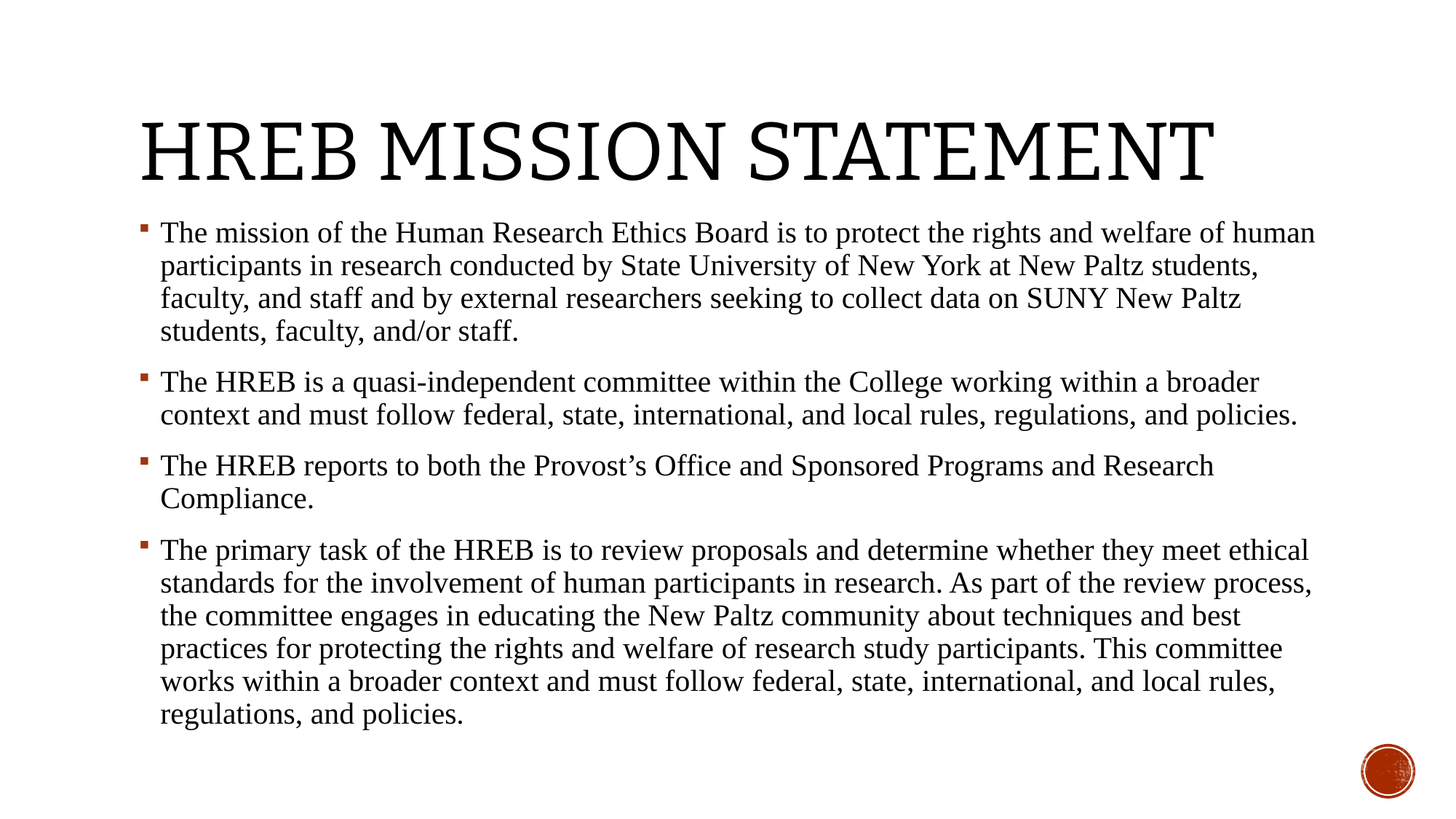

# HREB Mission Statement
The mission of the Human Research Ethics Board is to protect the rights and welfare of human participants in research conducted by State University of New York at New Paltz students, faculty, and staff and by external researchers seeking to collect data on SUNY New Paltz students, faculty, and/or staff.
The HREB is a quasi-independent committee within the College working within a broader context and must follow federal, state, international, and local rules, regulations, and policies.
The HREB reports to both the Provost’s Office and Sponsored Programs and Research Compliance.
The primary task of the HREB is to review proposals and determine whether they meet ethical standards for the involvement of human participants in research. As part of the review process, the committee engages in educating the New Paltz community about techniques and best practices for protecting the rights and welfare of research study participants. This committee works within a broader context and must follow federal, state, international, and local rules, regulations, and policies.